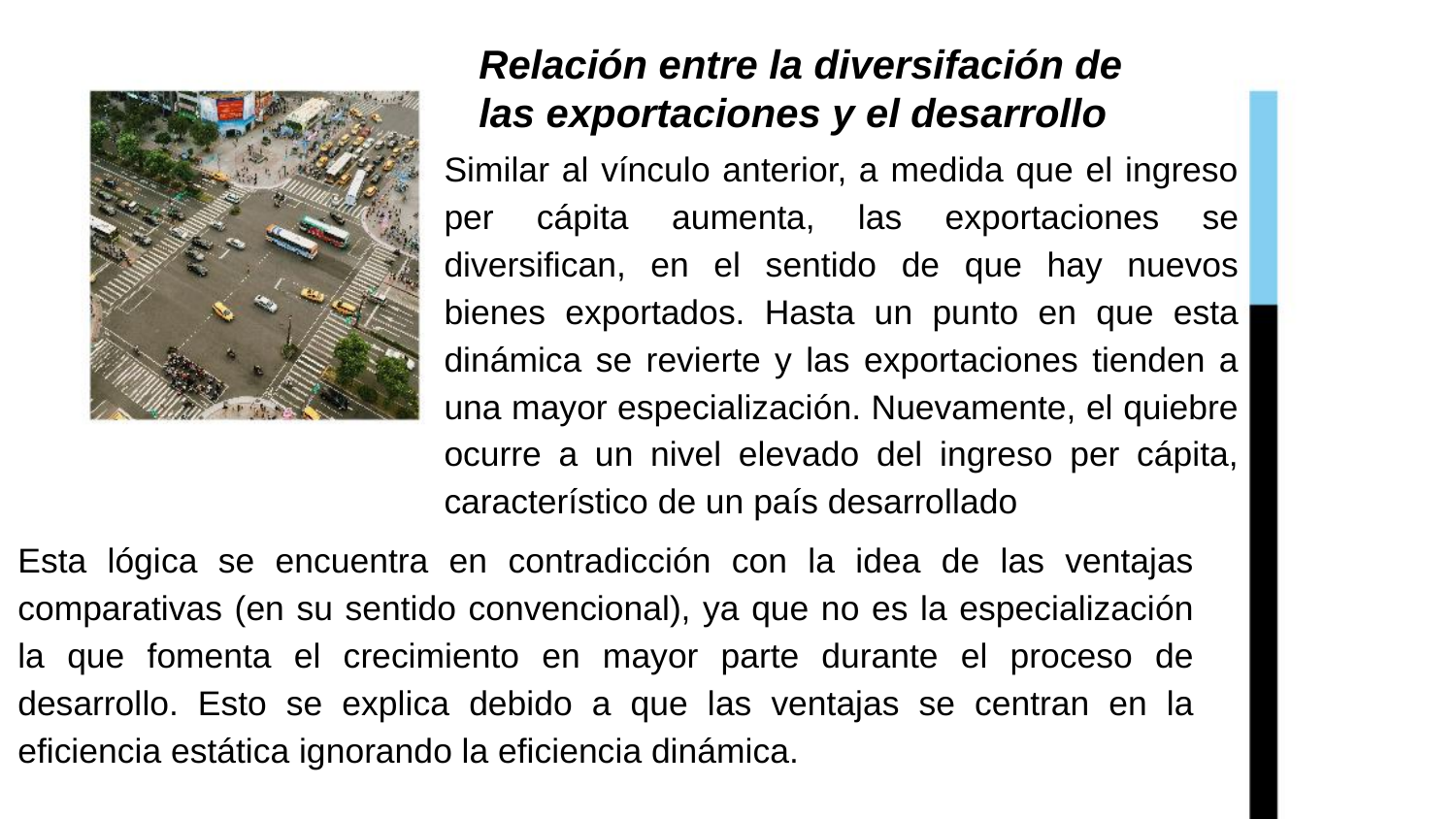

# Relación entre la diversifación de las exportaciones y el desarrollo
Similar al vínculo anterior, a medida que el ingreso per cápita aumenta, las exportaciones se diversifican, en el sentido de que hay nuevos bienes exportados. Hasta un punto en que esta dinámica se revierte y las exportaciones tienden a una mayor especialización. Nuevamente, el quiebre ocurre a un nivel elevado del ingreso per cápita, característico de un país desarrollado

Esta lógica se encuentra en contradicción con la idea de las ventajas comparativas (en su sentido convencional), ya que no es la especialización la que fomenta el crecimiento en mayor parte durante el proceso de desarrollo. Esto se explica debido a que las ventajas se centran en la eficiencia estática ignorando la eficiencia dinámica.